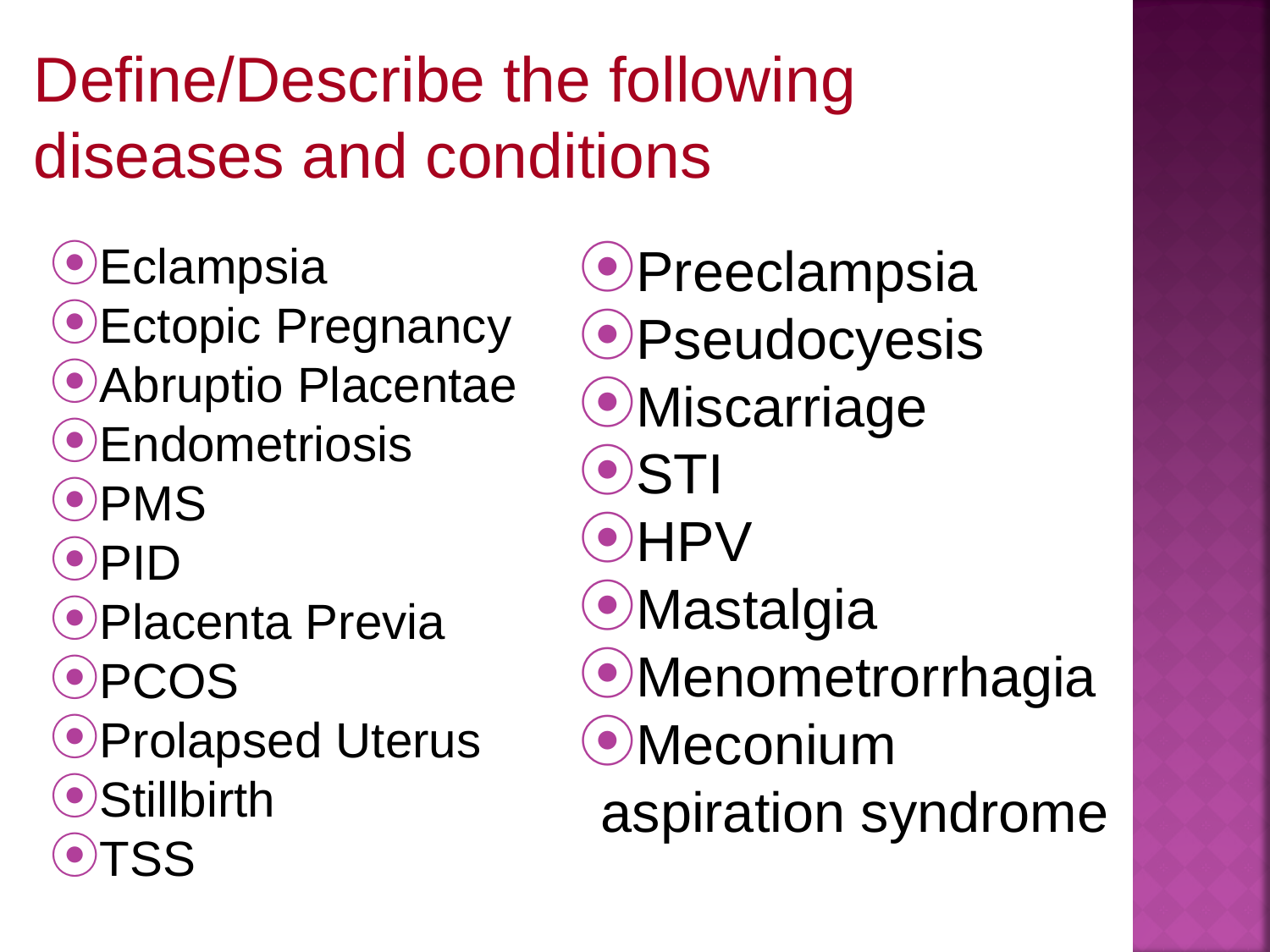

# Define/Describe the following diseases and conditions
Eclampsia
Ectopic Pregnancy
Abruptio Placentae
Endometriosis
PMS
PID
Placenta Previa
PCOS
Prolapsed Uterus
Stillbirth
TSS
Preeclampsia
Pseudocyesis
Miscarriage
STI
HPV
Mastalgia
Menometrorrhagia
Meconium aspiration syndrome